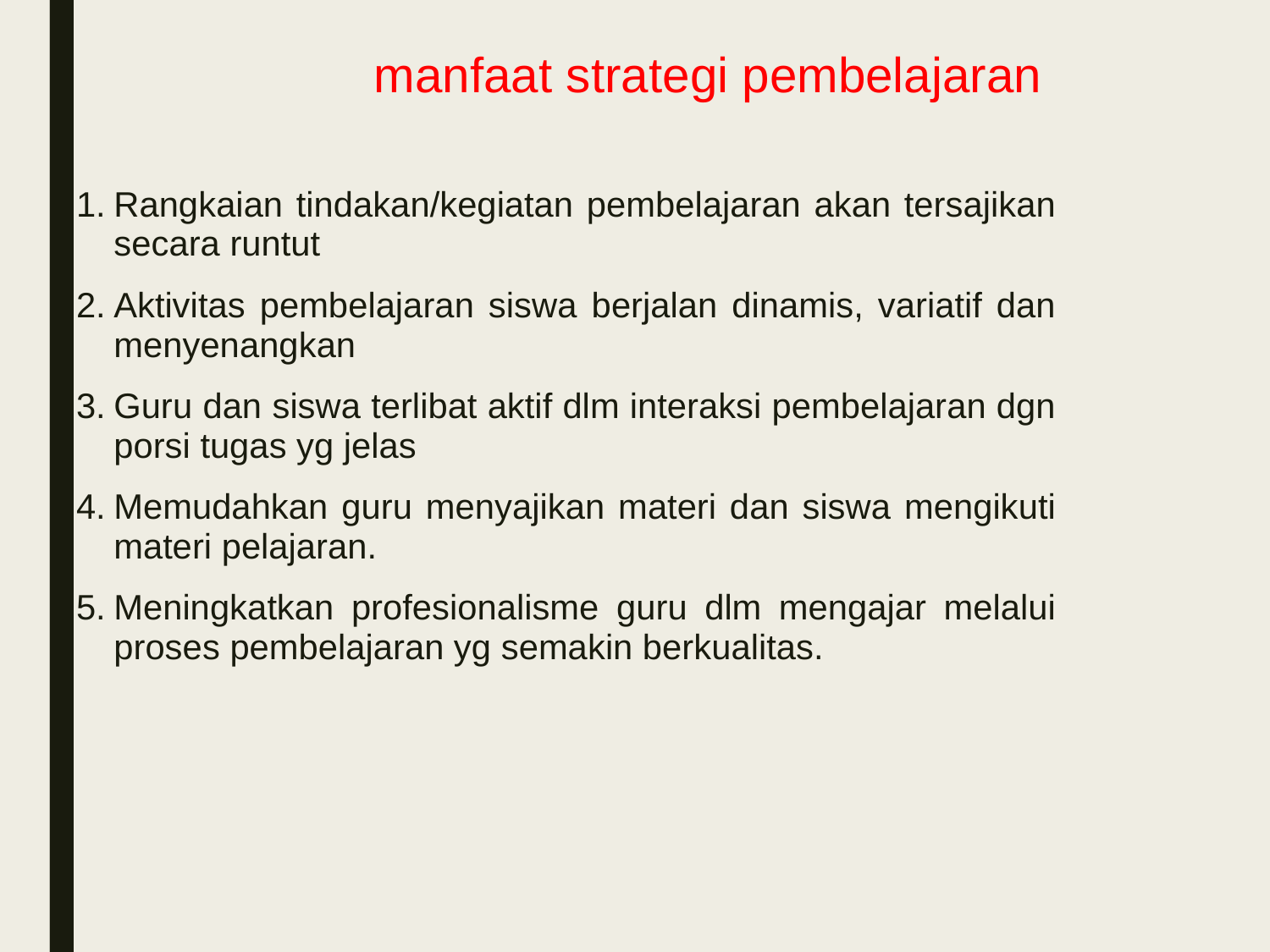

# manfaat strategi pembelajaran
Rangkaian tindakan/kegiatan pembelajaran akan tersajikan secara runtut
Aktivitas pembelajaran siswa berjalan dinamis, variatif dan menyenangkan
Guru dan siswa terlibat aktif dlm interaksi pembelajaran dgn porsi tugas yg jelas
Memudahkan guru menyajikan materi dan siswa mengikuti materi pelajaran.
Meningkatkan profesionalisme guru dlm mengajar melalui proses pembelajaran yg semakin berkualitas.